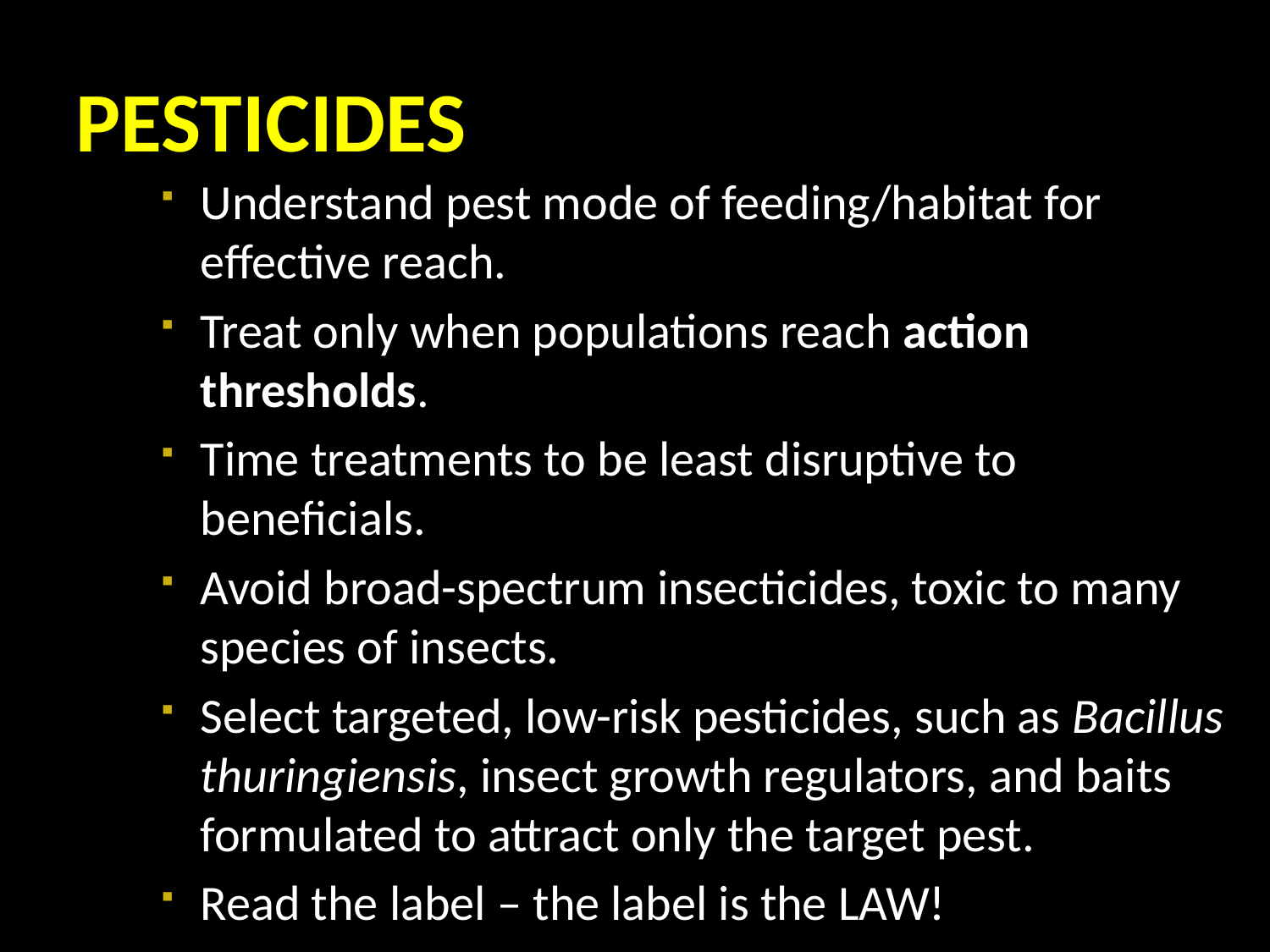

pesticides
Understand pest mode of feeding/habitat for effective reach.
Treat only when populations reach action thresholds.
Time treatments to be least disruptive to beneficials.
Avoid broad-spectrum insecticides, toxic to many species of insects.
Select targeted, low-risk pesticides, such as Bacillus thuringiensis, insect growth regulators, and baits formulated to attract only the target pest.
Read the label – the label is the LAW!